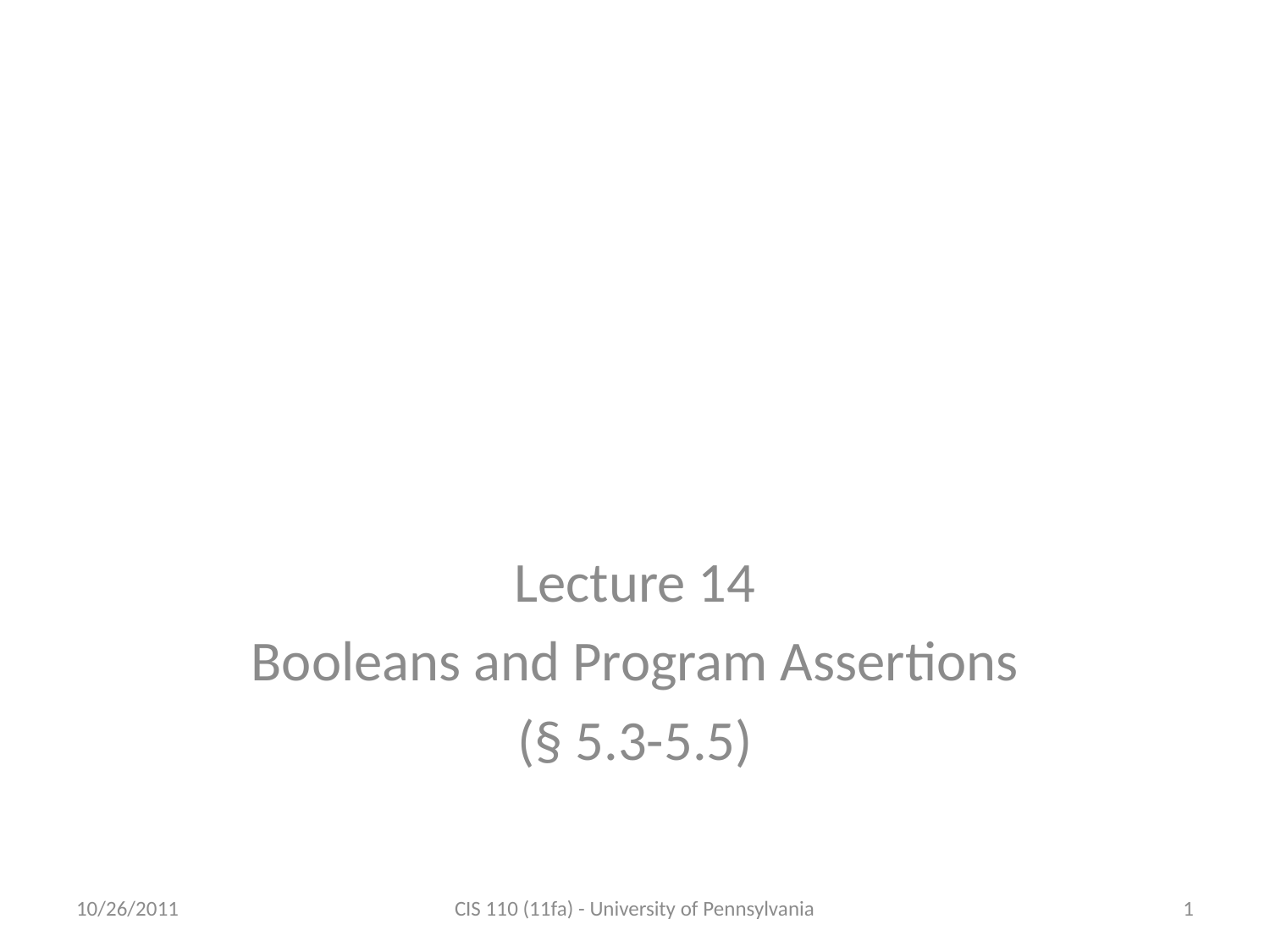

# CIS 110: Introduction to Computer Programming
Lecture 14
Booleans and Program Assertions
(§ 5.3-5.5)
10/26/2011
CIS 110 (11fa) - University of Pennsylvania
1